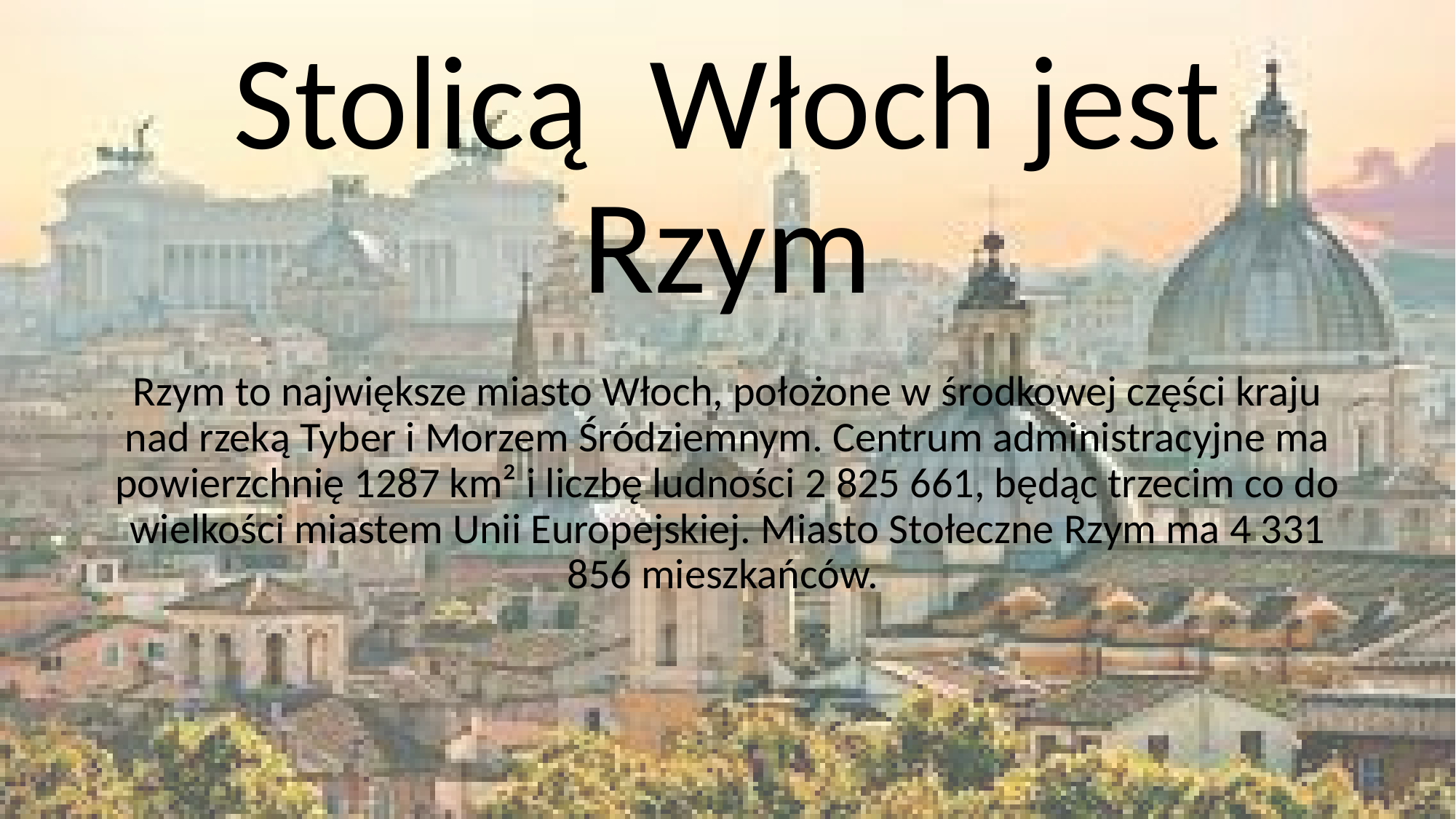

# Stolicą  Włoch jest Rzym
Rzym to największe miasto Włoch, położone w środkowej części kraju nad rzeką Tyber i Morzem Śródziemnym. Centrum administracyjne ma powierzchnię 1287 km² i liczbę ludności 2 825 661, będąc trzecim co do wielkości miastem Unii Europejskiej. Miasto Stołeczne Rzym ma 4 331 856 mieszkańców.